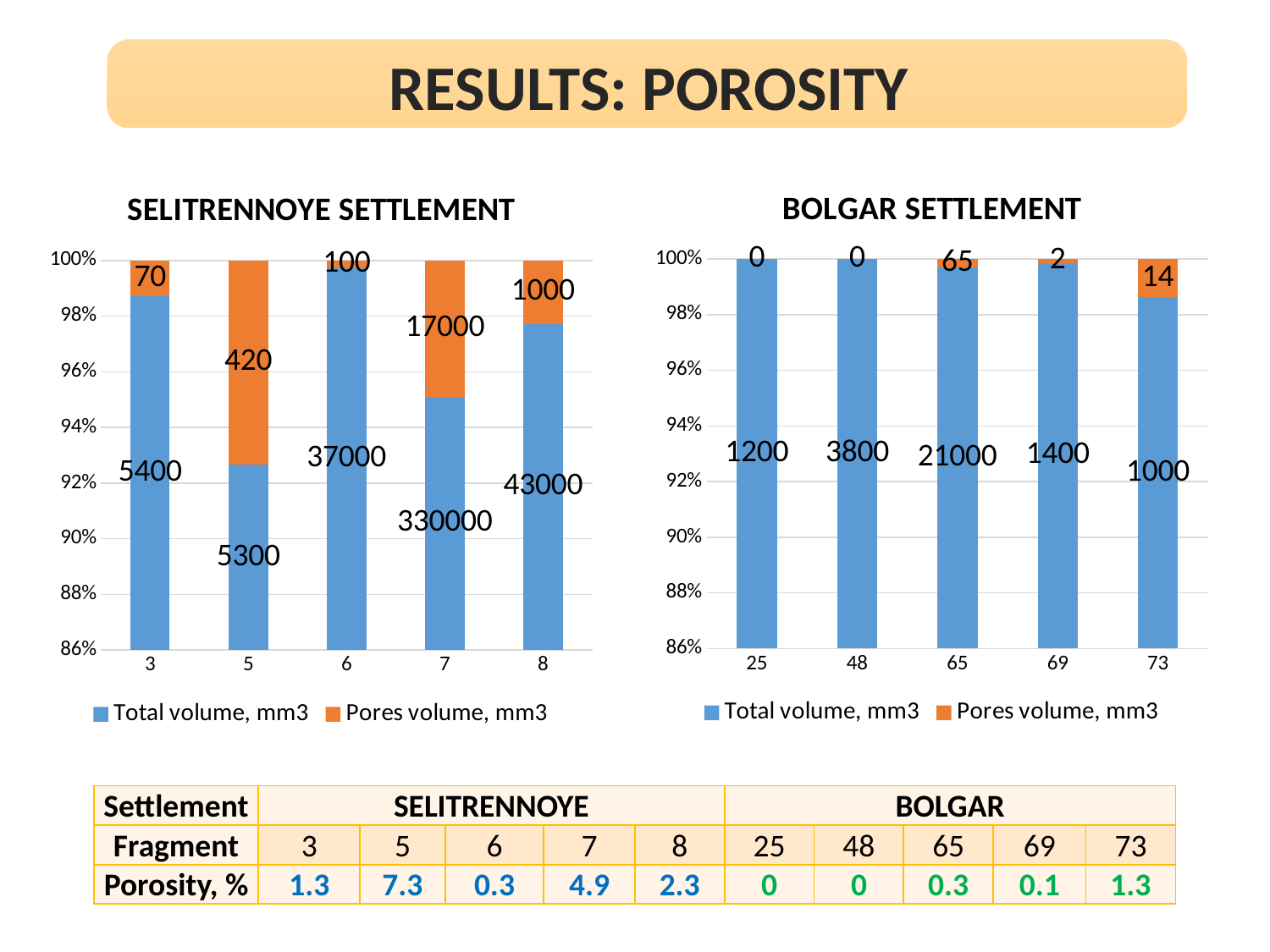

RESULTS: POROSITY

### Chart: BOLGAR SETTLEMENT

| Category | Total volume, mm3 | Pores volume, mm3 | Столбец1 |
|---|---|---|---|
| 25 | 1200.0 | 0.0 | None |
| 48 | 3800.0 | 0.0 | None |
| 65 | 21000.0 | 65.0 | None |
| 69 | 1400.0 | 2.0 | None |
| 73 | 1000.0 | 14.0 | None |

### Chart: SELITRENNOYE SETTLEMENT

| Category | Total volume, mm3 | Pores volume, mm3 | Столбец1 |
|---|---|---|---|
| 3 | 5400.0 | 70.0 | None |
| 5 | 5300.0 | 420.0 | None |
| 6 | 37000.0 | 100.0 | None |
| 7 | 330000.0 | 17000.0 | None |
| 8 | 43000.0 | 1000.0 | None |
| Settlement | SELITRENNOYE |  |  |  |  | BOLGAR |  |  |  |  |
| --- | --- | --- | --- | --- | --- | --- | --- | --- | --- | --- |
| Fragment | 3 | 5 | 6 | 7 | 8 | 25 | 48 | 65 | 69 | 73 |
| Porosity, % | 1.3 | 7.3 | 0.3 | 4.9 | 2.3 | 0 | 0 | 0.3 | 0.1 | 1.3 |